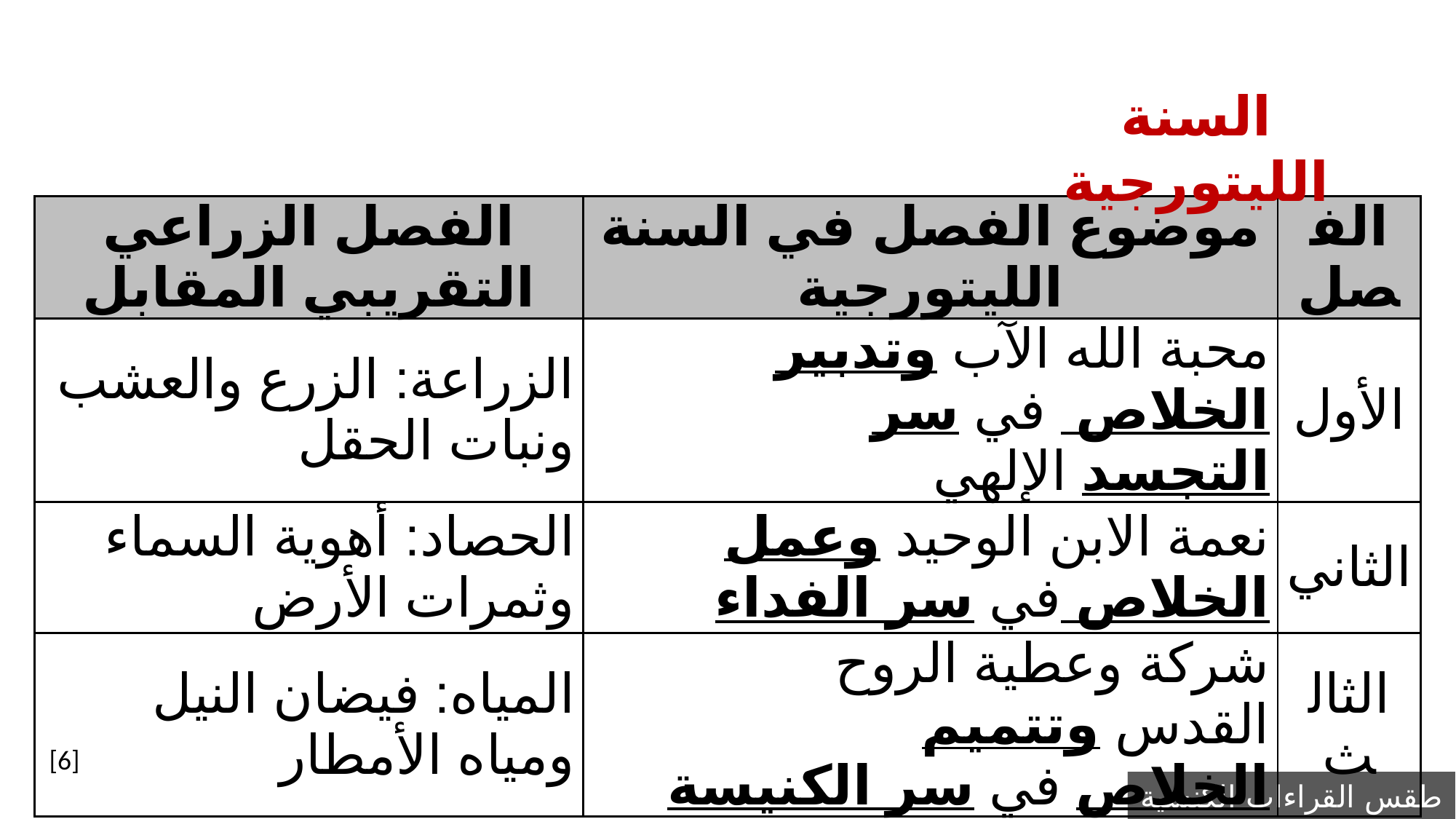

السنة الليتورجية
| الفصل الزراعي التقريبي المقابل | موضوع الفصل في السنة الليتورجية | الفصل |
| --- | --- | --- |
| الزراعة: الزرع والعشب ونبات الحقل | محبة الله الآب وتدبير الخلاص  في سر التجسد الإلهي | الأول |
| الحصاد: أهوية السماء وثمرات الأرض | نعمة الابن الوحيد وعمل الخلاص في سر الفداء | الثاني |
| المياه: فيضان النيل ومياه الأمطار | شركة وعطية الروح القدس وتتميم الخلاص في سر الكنيسة | الثالث |
[6]